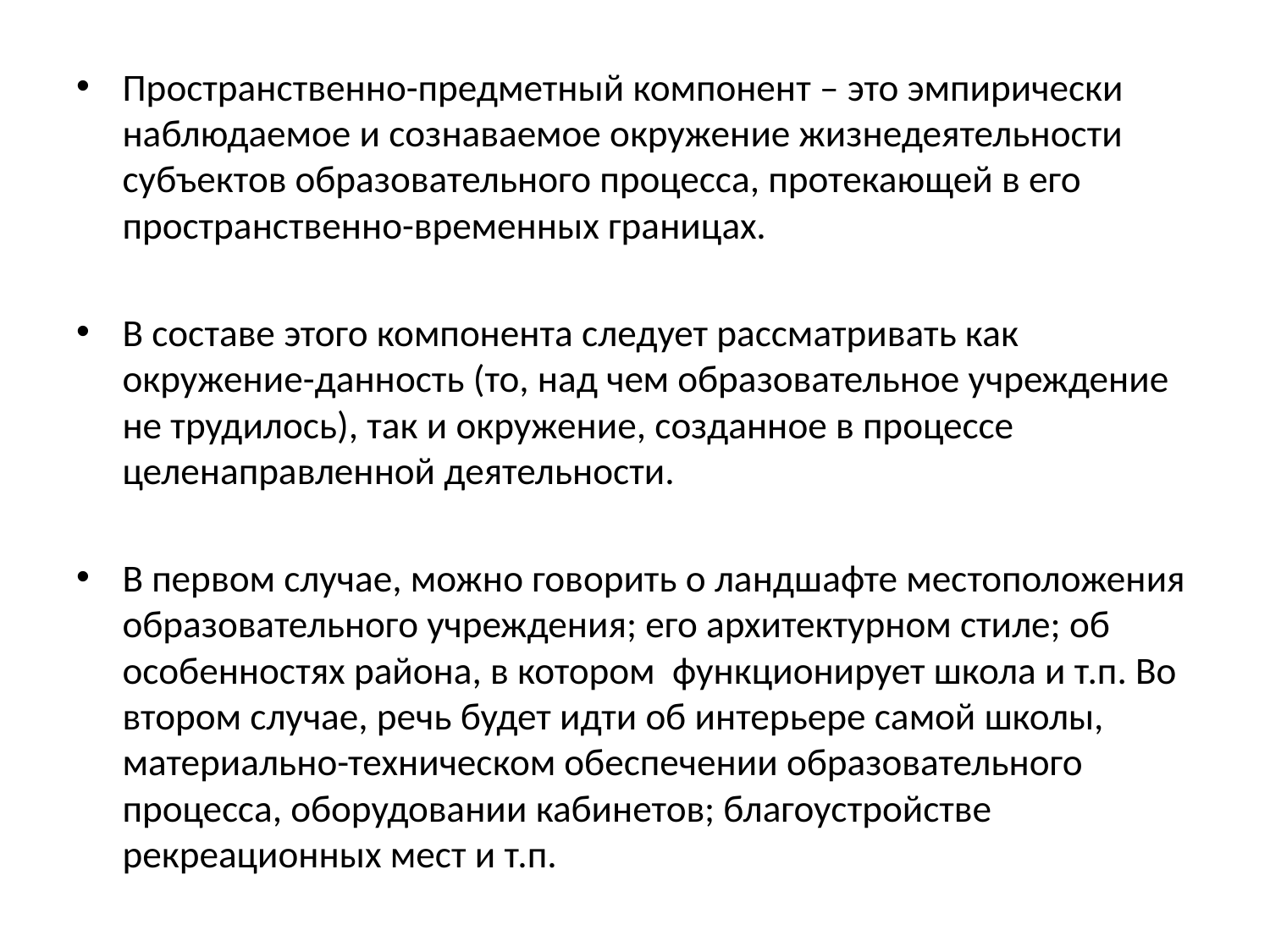

Пространственно-предметный компонент – это эмпирически наблюдаемое и сознаваемое окружение жизнедеятельности субъектов образовательного процесса, протекающей в его пространственно-временных границах.

В составе этого компонента следует рассматривать как окружение-данность (то, над чем образовательное учреждение не трудилось), так и окружение, созданное в процессе целенаправленной деятельности.

В первом случае, можно говорить о ландшафте местоположения образовательного учреждения; его архитектурном стиле; об особенностях района, в котором  функционирует школа и т.п. Во втором случае, речь будет идти об интерьере самой школы, материально-техническом обеспечении образовательного процесса, оборудовании кабинетов; благоустройстве рекреационных мест и т.п.